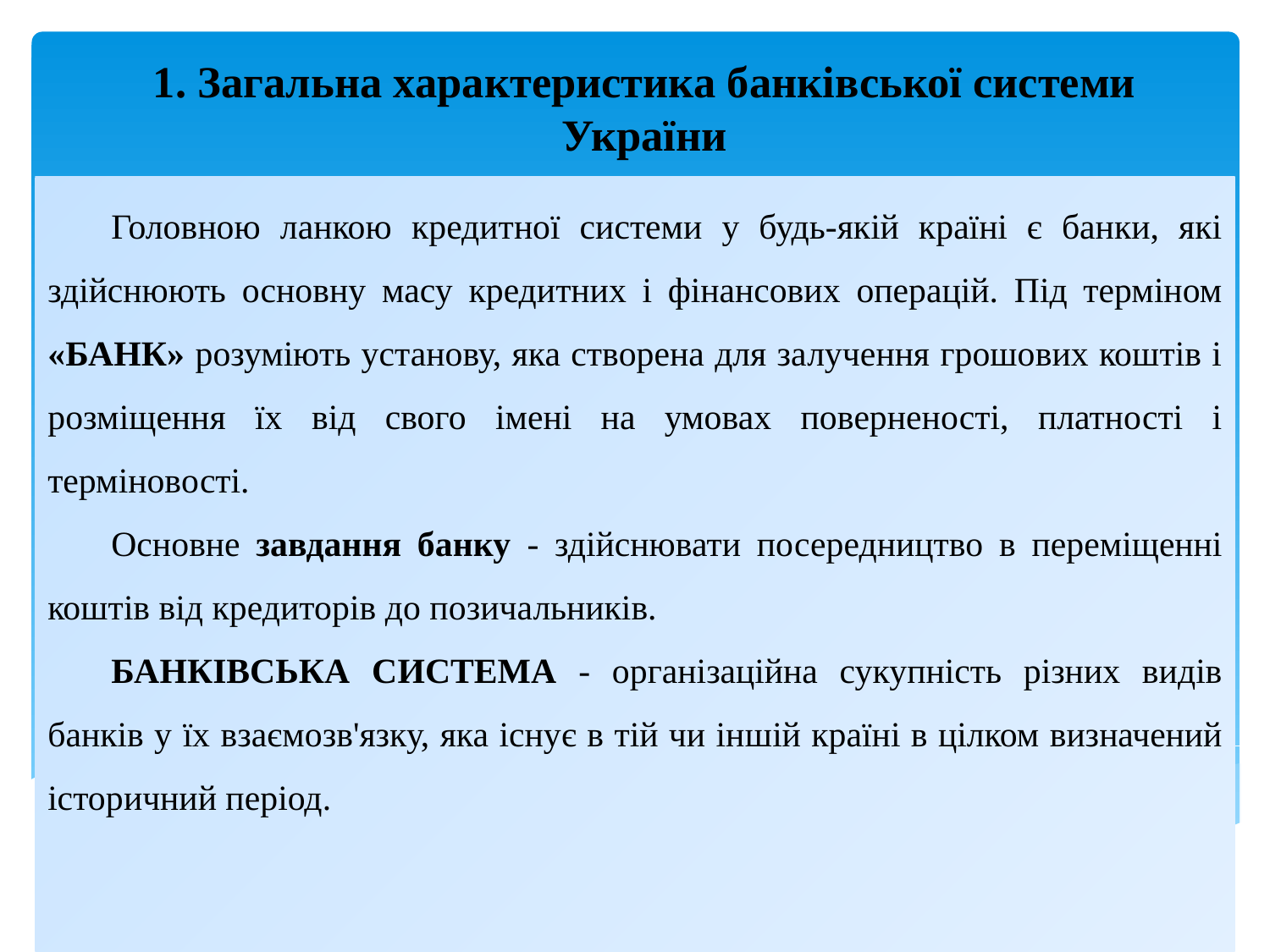

# 1. Загальна характеристика банківської системи України
Головною ланкою кредитної системи у будь-якій країні є банки, які здійснюють основну масу кредитних і фінансових операцій. Під терміном «БАНК» розуміють установу, яка створена для залучення грошових коштів і розміщення їх від свого імені на умовах поверненості, платності і терміновості.
Основне завдання банку - здійснювати посередництво в переміщенні коштів від кредиторів до позичальників.
БАНКІВСЬКА СИСТЕМА - організаційна сукупність різних видів банків у їх взаємозв'язку, яка існує в тій чи ін­шій країні в цілком визначений історичний період.